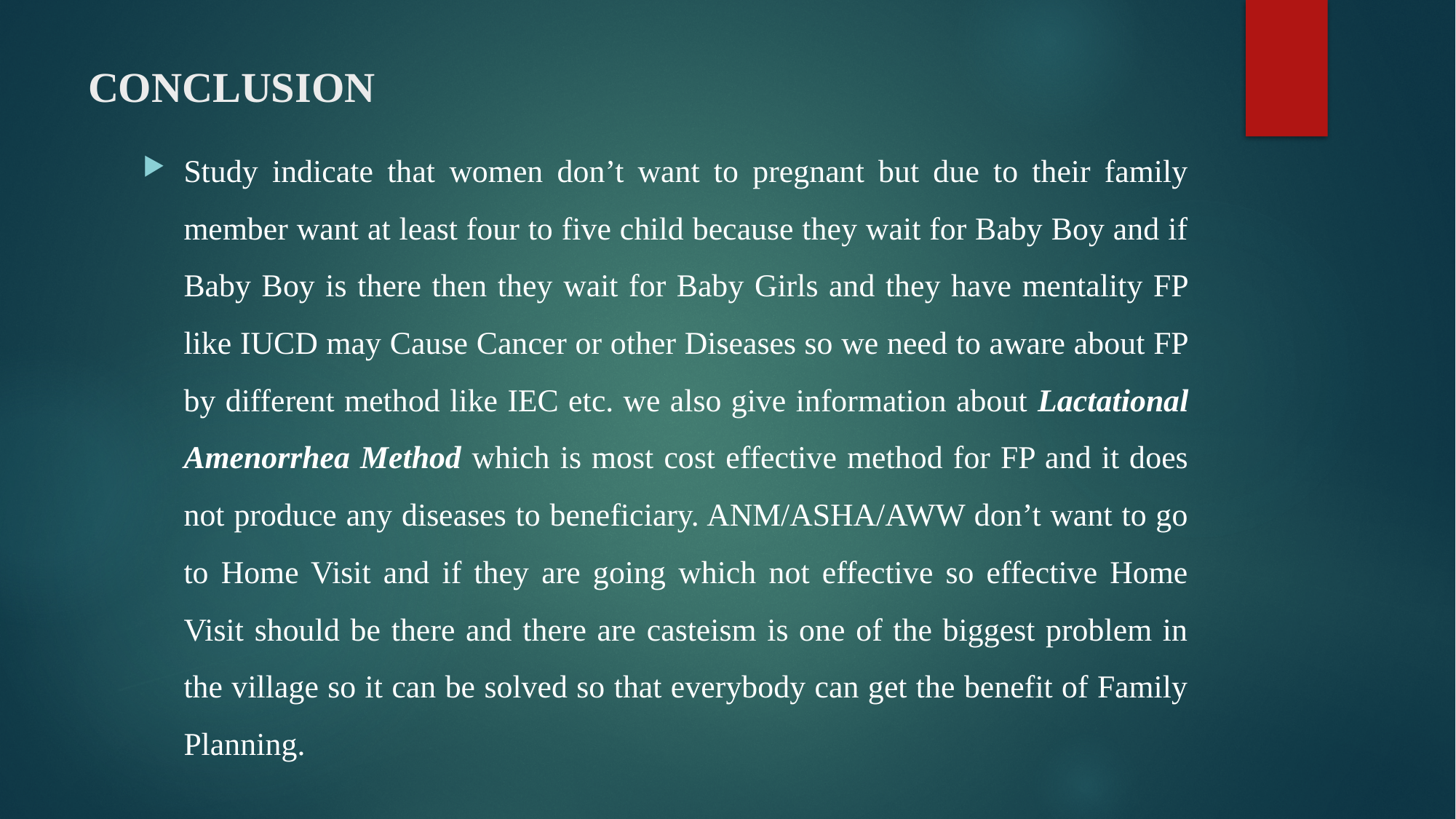

# CONCLUSION
Study indicate that women don’t want to pregnant but due to their family member want at least four to five child because they wait for Baby Boy and if Baby Boy is there then they wait for Baby Girls and they have mentality FP like IUCD may Cause Cancer or other Diseases so we need to aware about FP by different method like IEC etc. we also give information about Lactational Amenorrhea Method which is most cost effective method for FP and it does not produce any diseases to beneficiary. ANM/ASHA/AWW don’t want to go to Home Visit and if they are going which not effective so effective Home Visit should be there and there are casteism is one of the biggest problem in the village so it can be solved so that everybody can get the benefit of Family Planning.